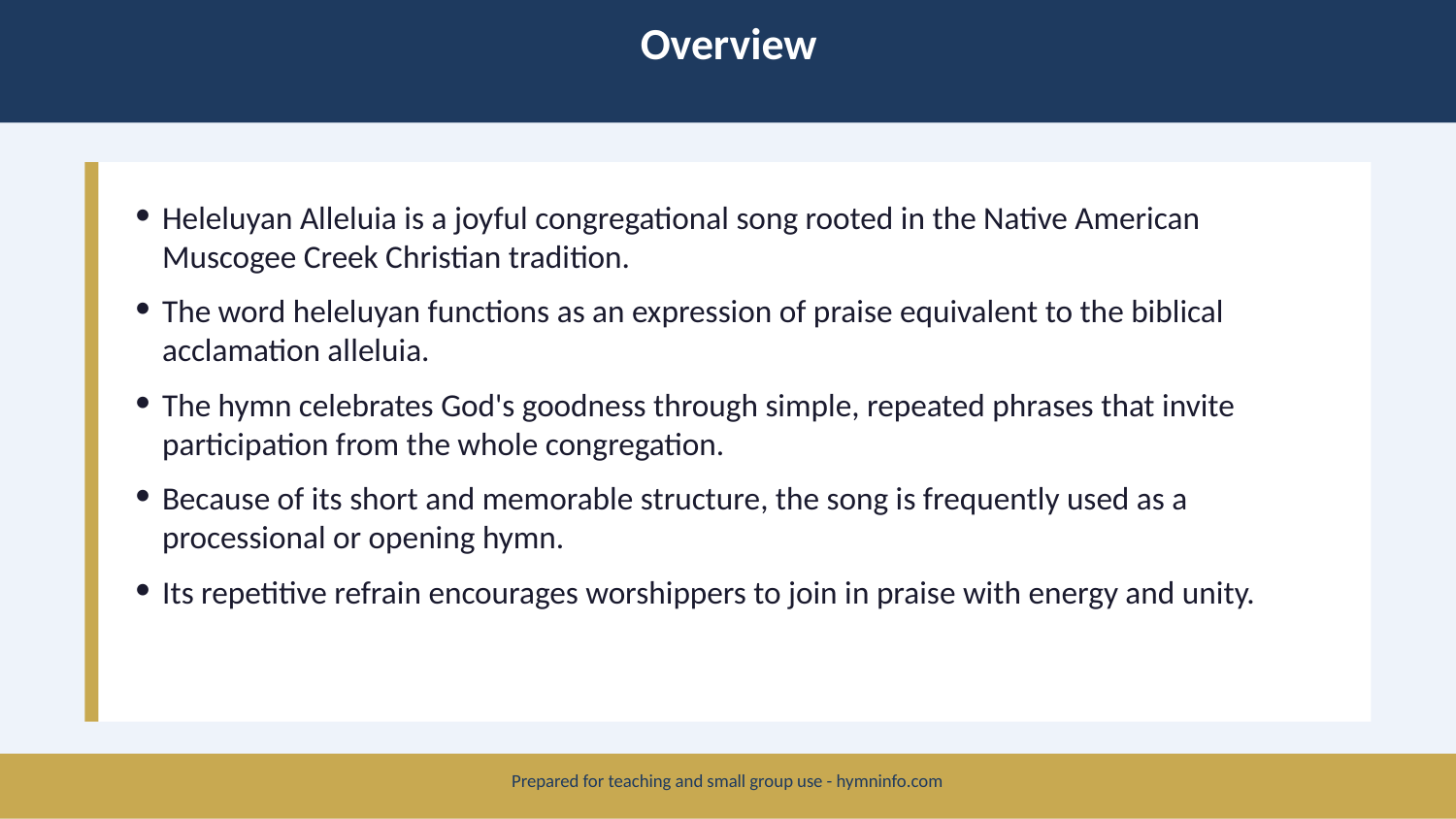

Overview

Heleluyan Alleluia is a joyful congregational song rooted in the Native American Muscogee Creek Christian tradition.
The word heleluyan functions as an expression of praise equivalent to the biblical acclamation alleluia.
The hymn celebrates God's goodness through simple, repeated phrases that invite participation from the whole congregation.
Because of its short and memorable structure, the song is frequently used as a processional or opening hymn.
Its repetitive refrain encourages worshippers to join in praise with energy and unity.

Prepared for teaching and small group use - hymninfo.com